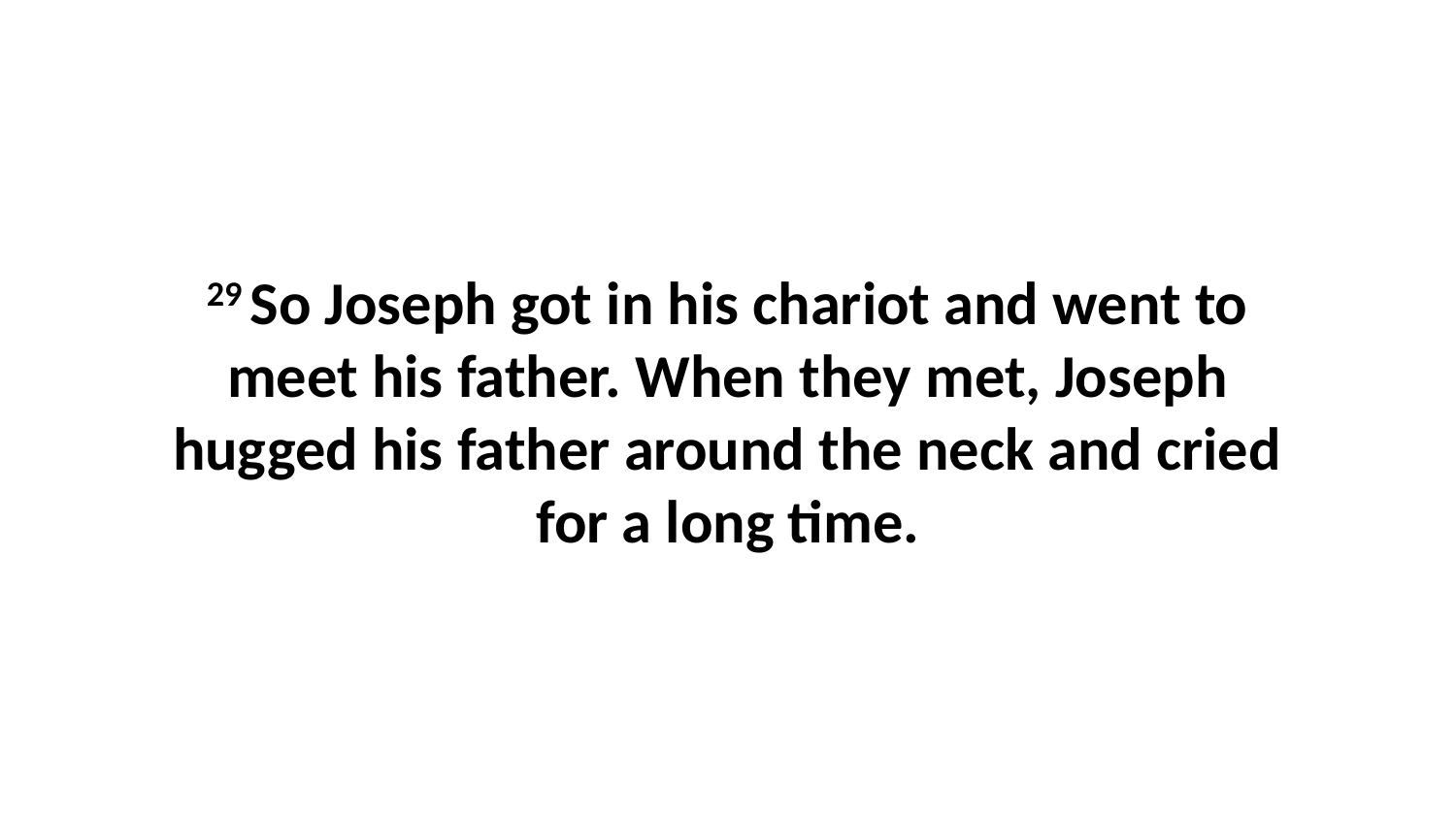

29 So Joseph got in his chariot and went to meet his father. When they met, Joseph hugged his father around the neck and cried for a long time.